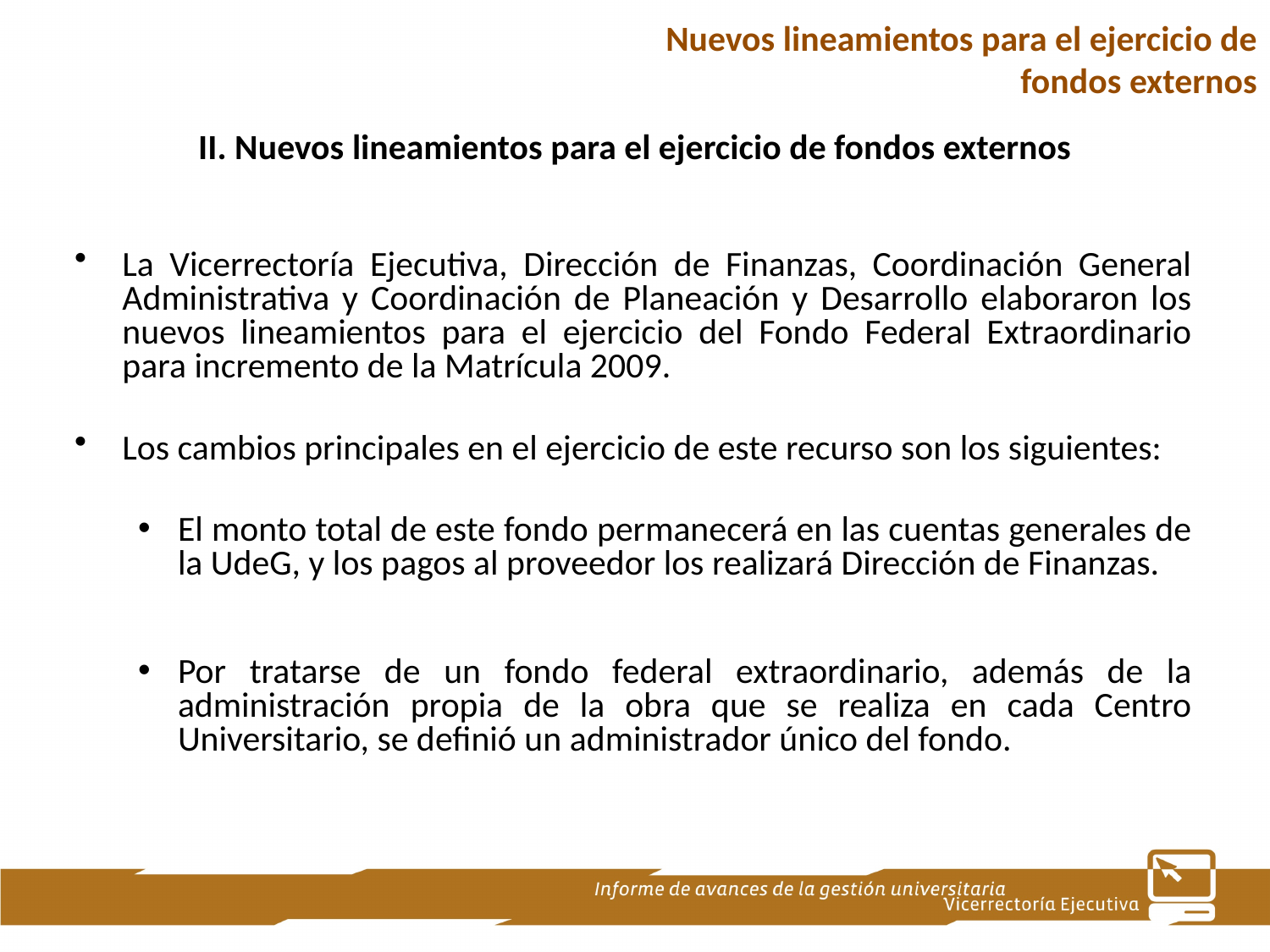

Nuevos lineamientos para el ejercicio de fondos externos
# II. Nuevos lineamientos para el ejercicio de fondos externos
La Vicerrectoría Ejecutiva, Dirección de Finanzas, Coordinación General Administrativa y Coordinación de Planeación y Desarrollo elaboraron los nuevos lineamientos para el ejercicio del Fondo Federal Extraordinario para incremento de la Matrícula 2009.

Los cambios principales en el ejercicio de este recurso son los siguientes:

El monto total de este fondo permanecerá en las cuentas generales de la UdeG, y los pagos al proveedor los realizará Dirección de Finanzas.

Por tratarse de un fondo federal extraordinario, además de la administración propia de la obra que se realiza en cada Centro Universitario, se definió un administrador único del fondo.